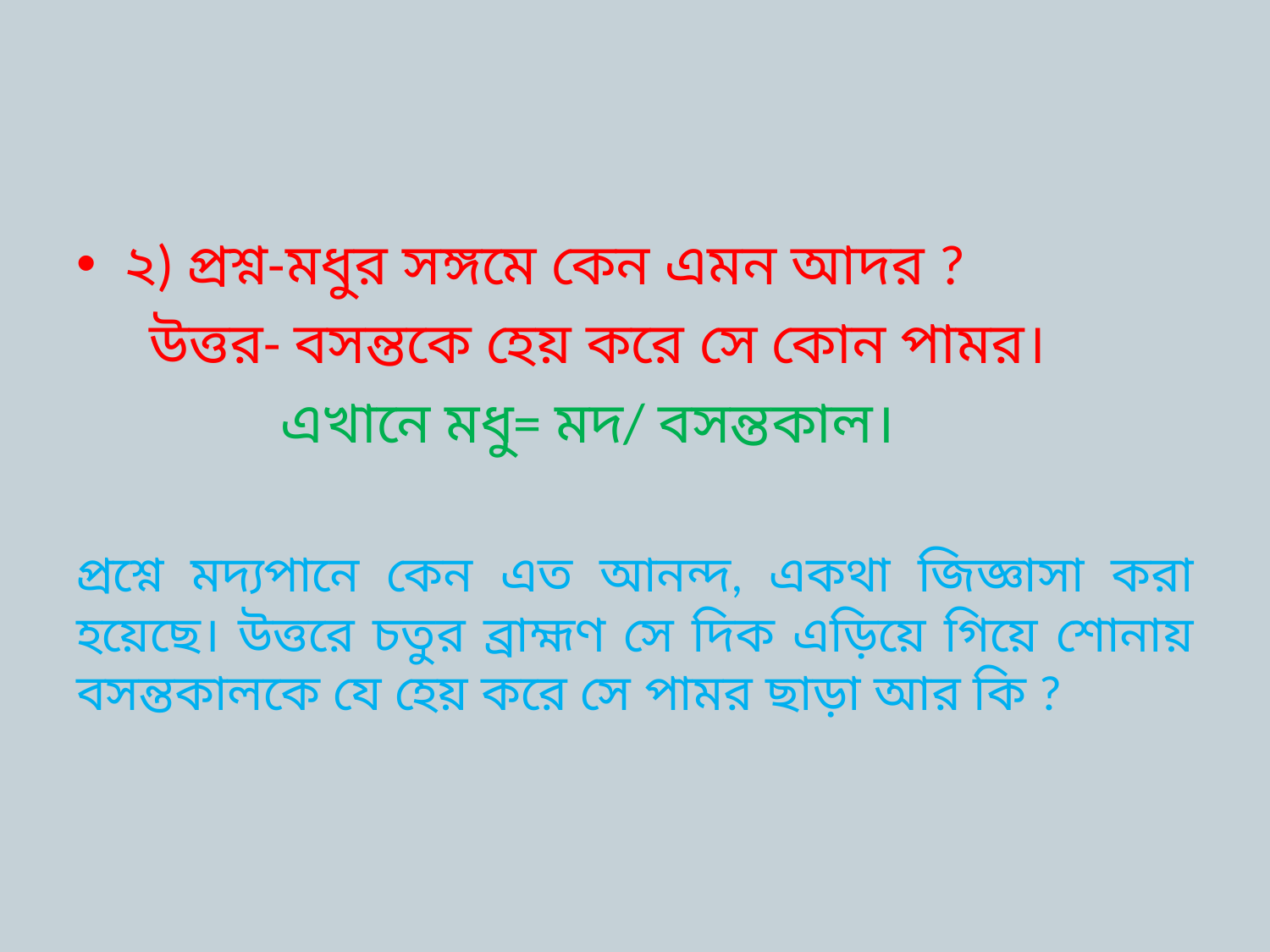

#
২) প্রশ্ন-মধুর সঙ্গমে কেন এমন আদর ?
     উত্তর- বসন্তকে হেয় করে সে কোন পামর।
              এখানে মধু= মদ/ বসন্তকাল।

প্রশ্নে মদ্যপানে কেন এত আনন্দ, একথা জিজ্ঞাসা করা হয়েছে। উত্তরে চতুর ব্রাহ্মণ সে দিক এড়িয়ে গিয়ে শোনায় বসন্তকালকে যে হেয় করে সে পামর ছাড়া আর কি ?